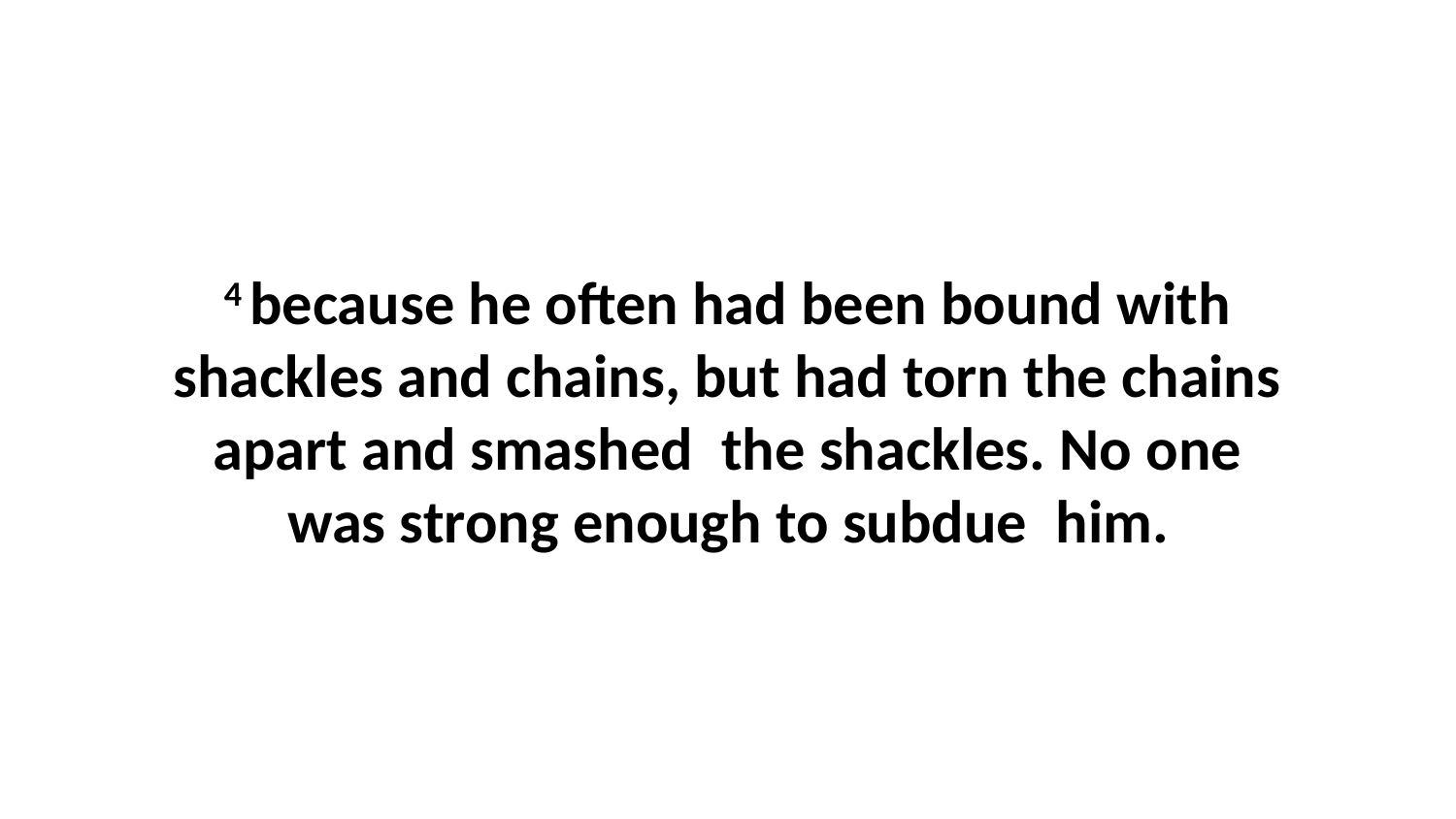

4 because he often had been bound with shackles and chains, but had torn the chains apart and smashed  the shackles. No one was strong enough to subdue  him.